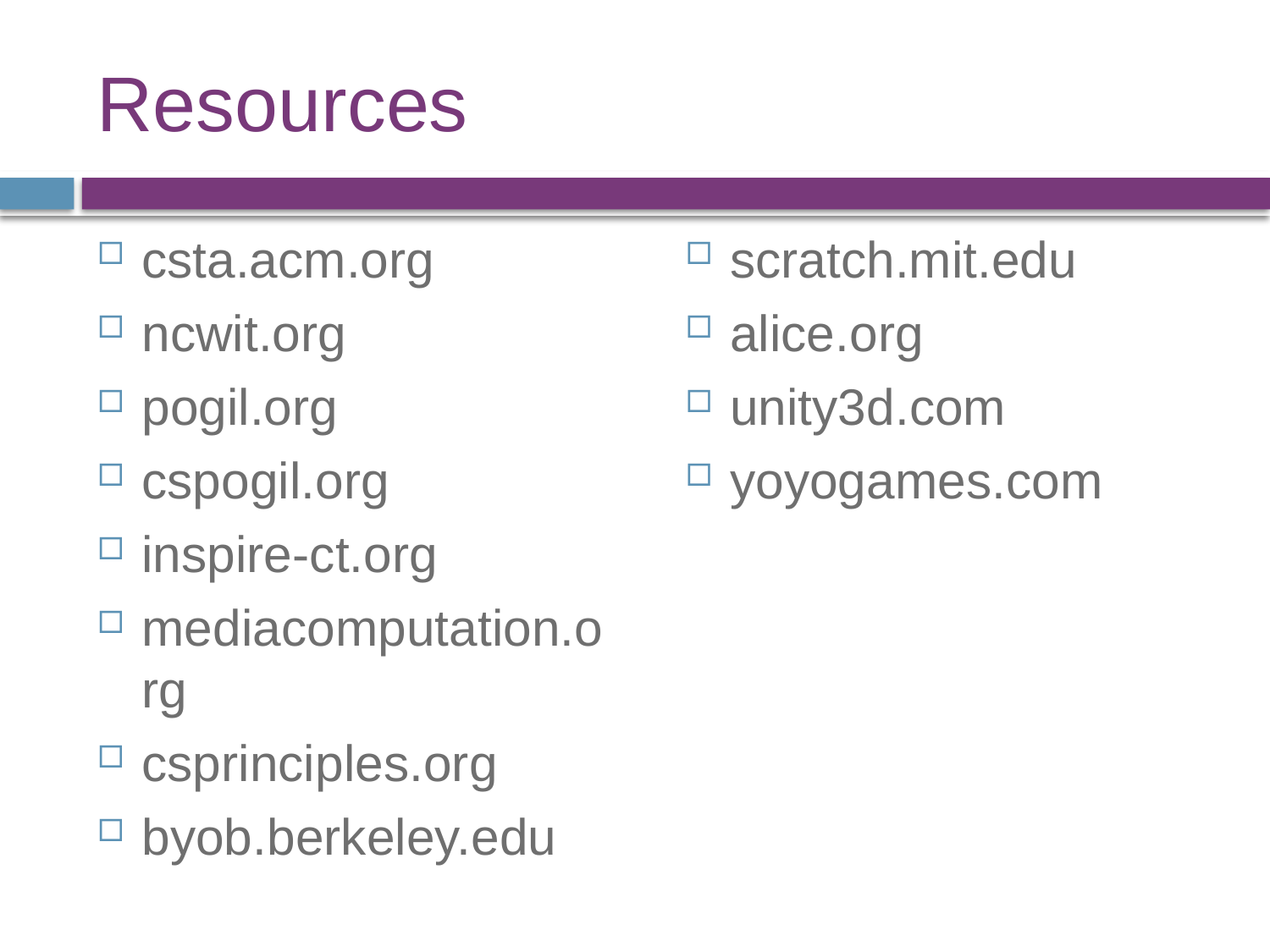

# Resources
csta.acm.org
ncwit.org
pogil.org
cspogil.org
inspire-ct.org
mediacomputation.org
csprinciples.org
byob.berkeley.edu

scratch.mit.edu
alice.org
unity3d.com
yoyogames.com